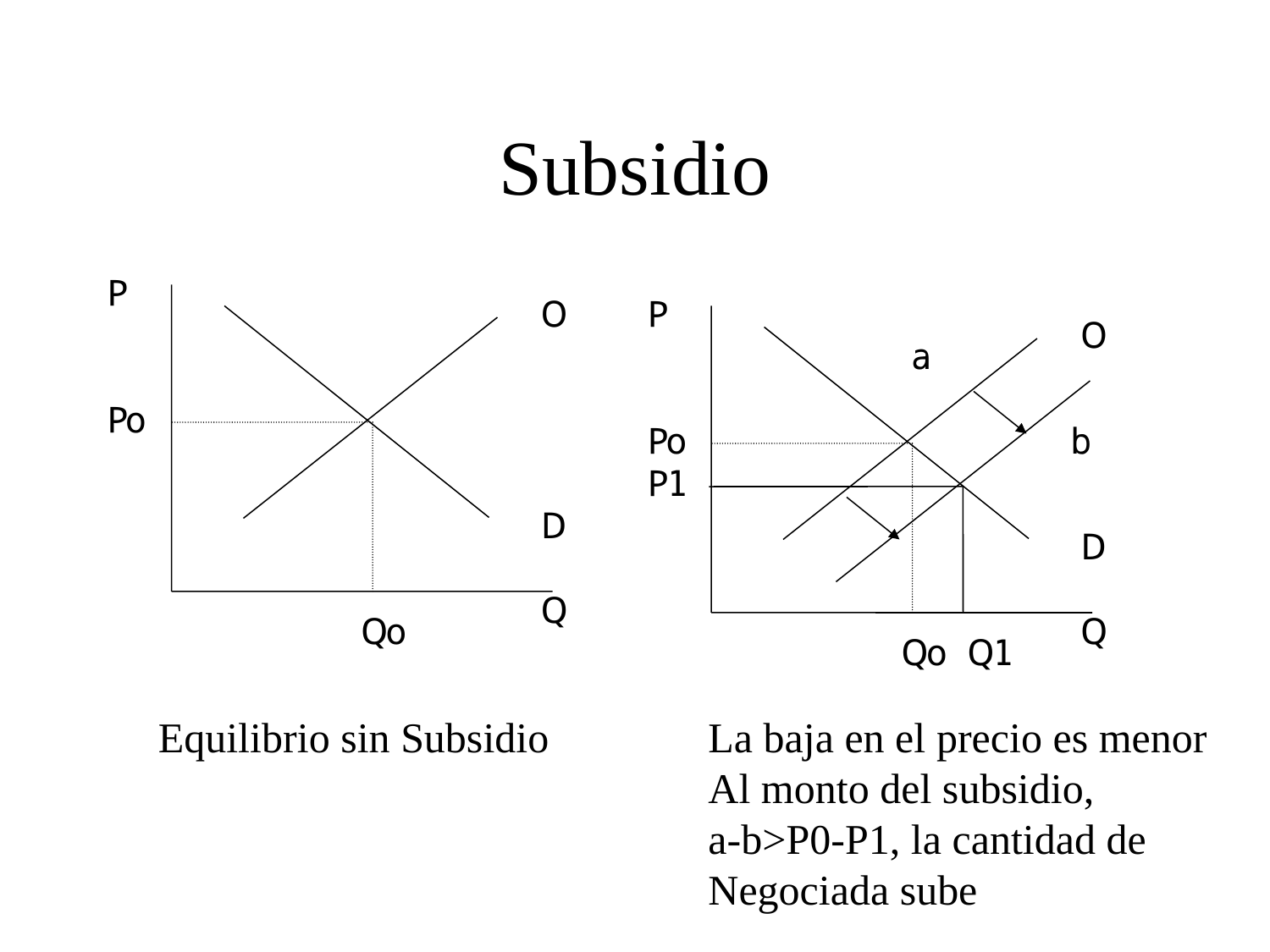

# Subsidio
P

Po

		Qo

O

D

Q
P
                        a

Po                                   b
P1

	    	Qo  Q1

O

D

Q

Equilibrio sin Subsidio
La baja en el precio es menor
Al monto del subsidio,
a-b>P0-P1, la cantidad de
Negociada sube